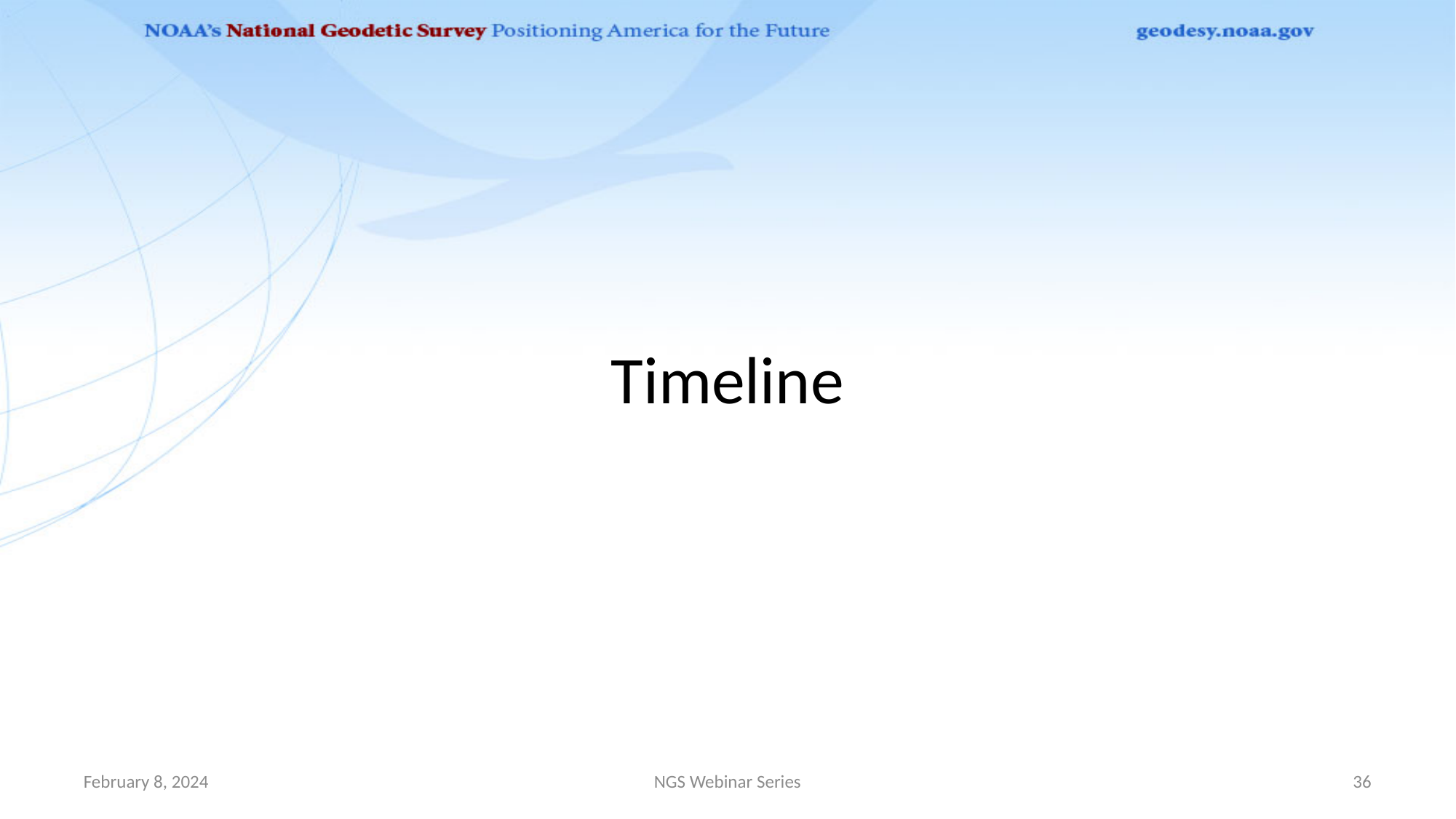

# Timeline
February 8, 2024
NGS Webinar Series
36